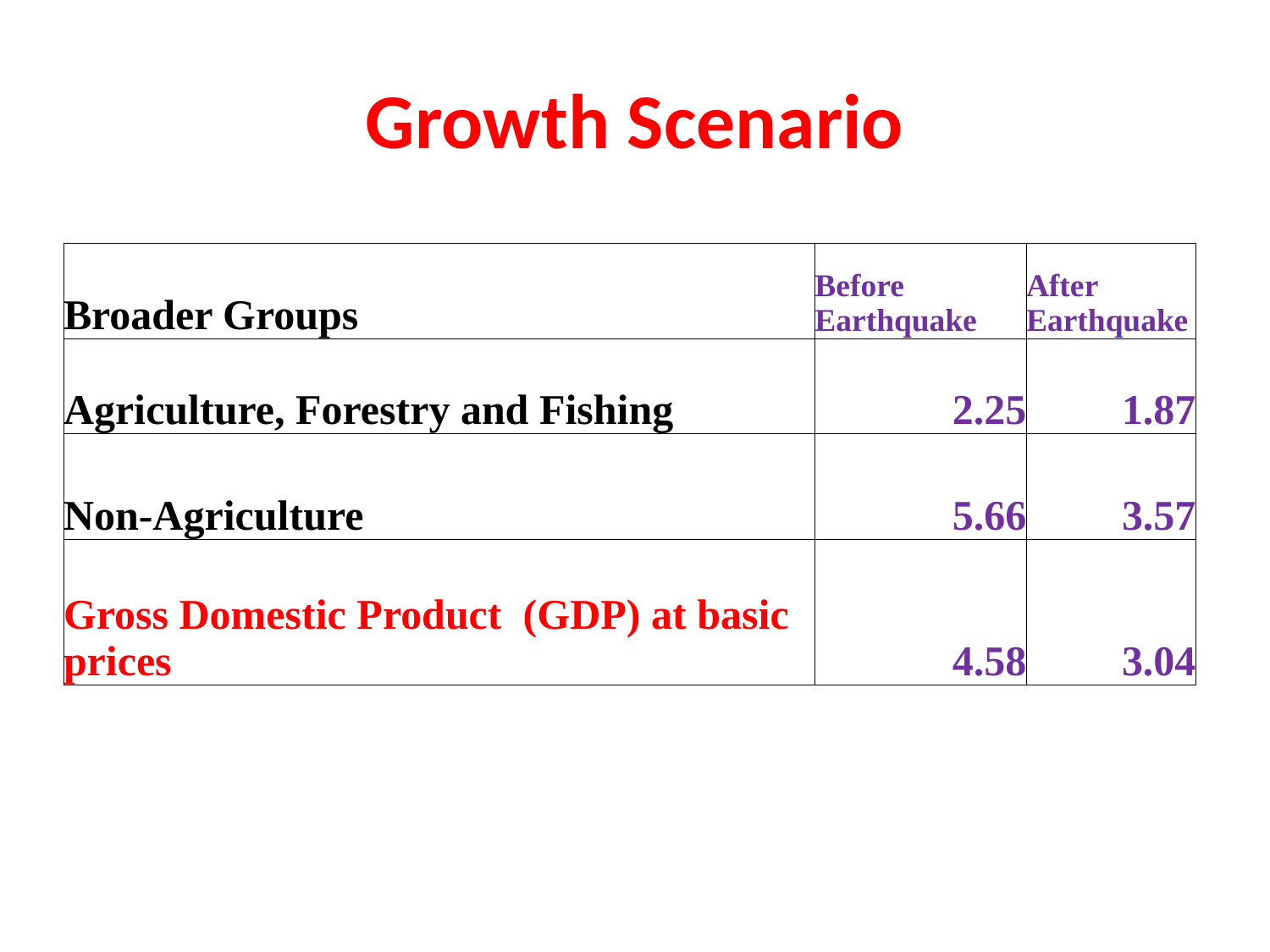

# Growth Scenario
| Broader Groups | Before Earthquake | After Earthquake |
| --- | --- | --- |
| Agriculture, Forestry and Fishing | 2.25 | 1.87 |
| Non-Agriculture | 5.66 | 3.57 |
| Gross Domestic Product (GDP) at basic prices | 4.58 | 3.04 |